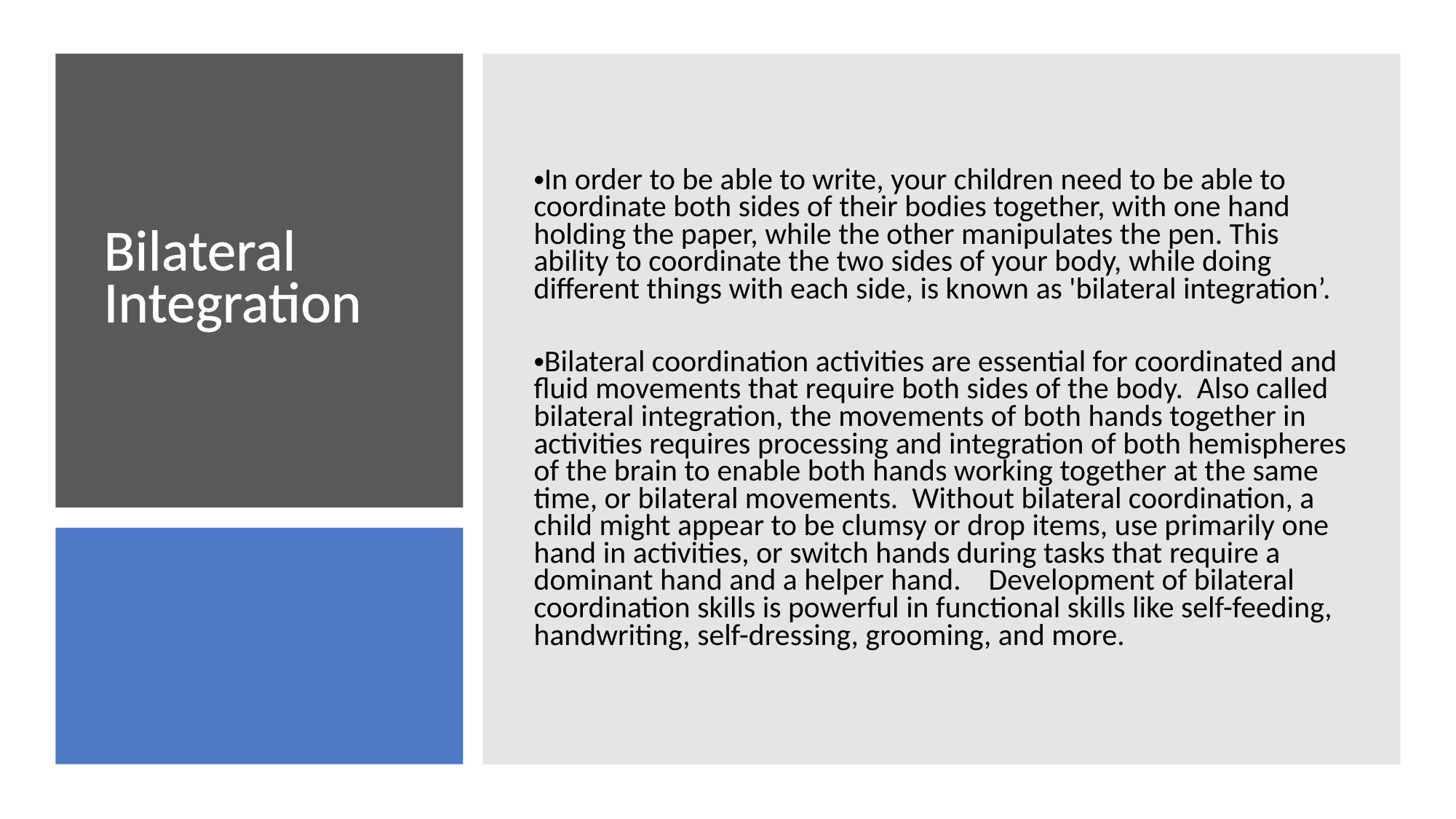

In order to be able to write, your children need to be able to coordinate both sides of their bodies together, with one hand holding the paper, while the other manipulates the pen. This ability to coordinate the two sides of your body, while doing different things with each side, is known as 'bilateral integration’.

Bilateral coordination activities are essential for coordinated and fluid movements that require both sides of the body.  Also called bilateral integration, the movements of both hands together in activities requires processing and integration of both hemispheres of the brain to enable both hands working together at the same time, or bilateral movements.  Without bilateral coordination, a child might appear to be clumsy or drop items, use primarily one hand in activities, or switch hands during tasks that require a dominant hand and a helper hand.    Development of bilateral coordination skills is powerful in functional skills like self-feeding, handwriting, self-dressing, grooming, and more.
Bilateral Integration